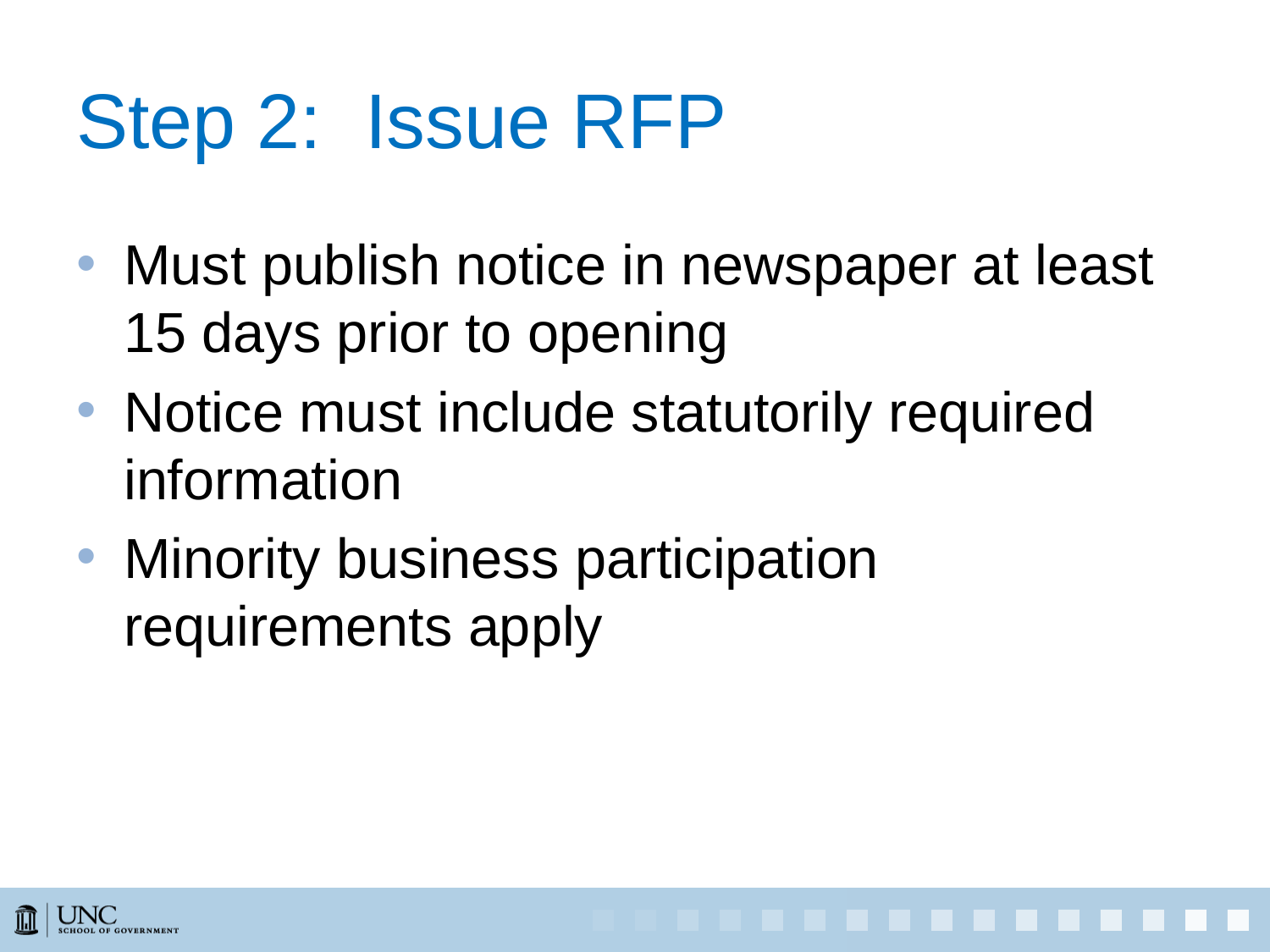

# Step 2:  Issue RFP
Must publish notice in newspaper at least 15 days prior to opening
Notice must include statutorily required information
Minority business participation requirements apply